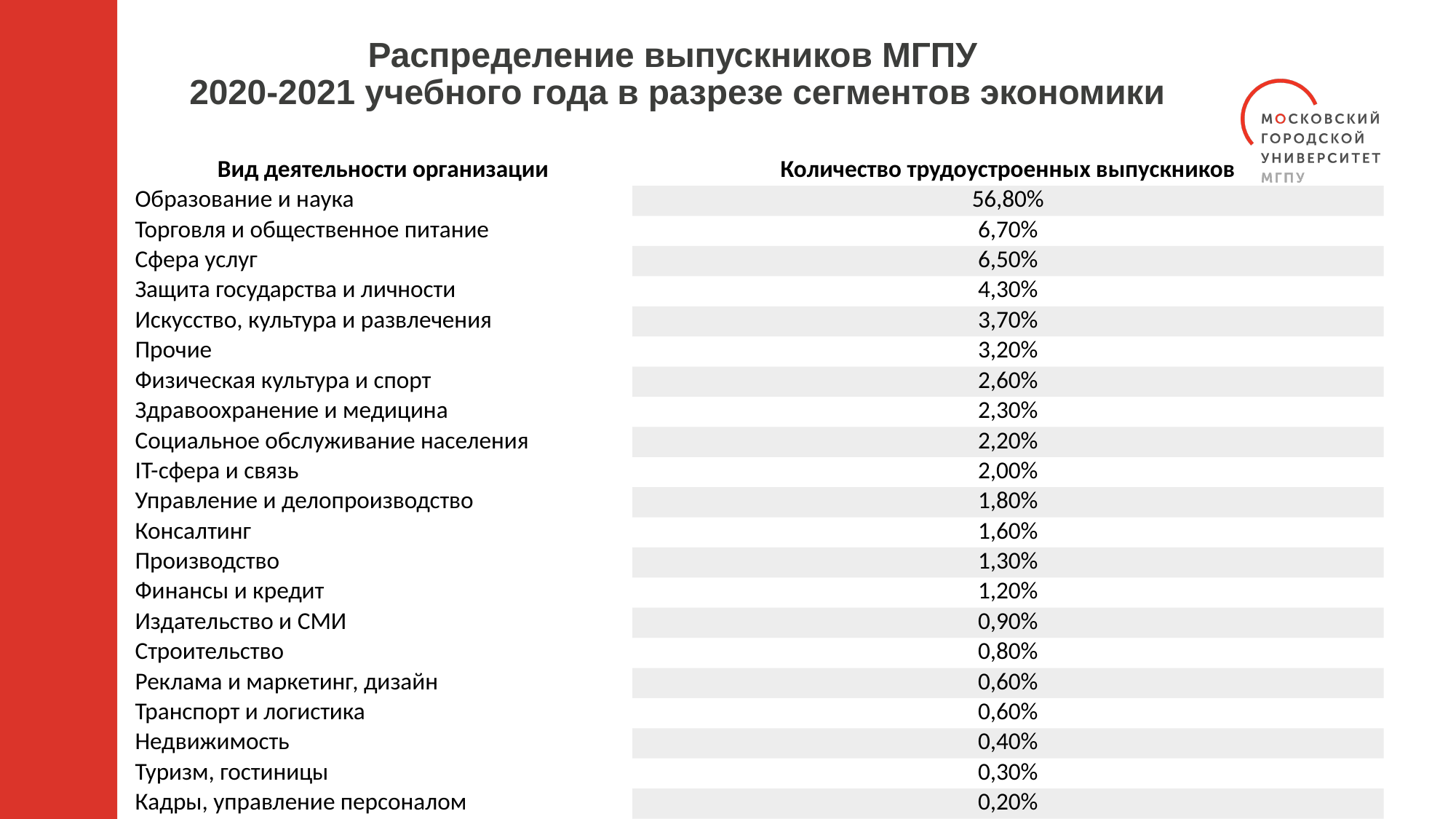

# Распределение выпускников МГПУ 2020-2021 учебного года в разрезе сегментов экономики
| Вид деятельности организации | Количество трудоустроенных выпускников |
| --- | --- |
| Образование и наука | 56,80% |
| Торговля и общественное питание | 6,70% |
| Сфера услуг | 6,50% |
| Защита государства и личности | 4,30% |
| Искусство, культура и развлечения | 3,70% |
| Прочие | 3,20% |
| Физическая культура и спорт | 2,60% |
| Здравоохранение и медицина | 2,30% |
| Социальное обслуживание населения | 2,20% |
| IT-сфера и связь | 2,00% |
| Управление и делопроизводство | 1,80% |
| Консалтинг | 1,60% |
| Производство | 1,30% |
| Финансы и кредит | 1,20% |
| Издательство и СМИ | 0,90% |
| Строительство | 0,80% |
| Реклама и маркетинг, дизайн | 0,60% |
| Транспорт и логистика | 0,60% |
| Недвижимость | 0,40% |
| Туризм, гостиницы | 0,30% |
| Кадры, управление персоналом | 0,20% |